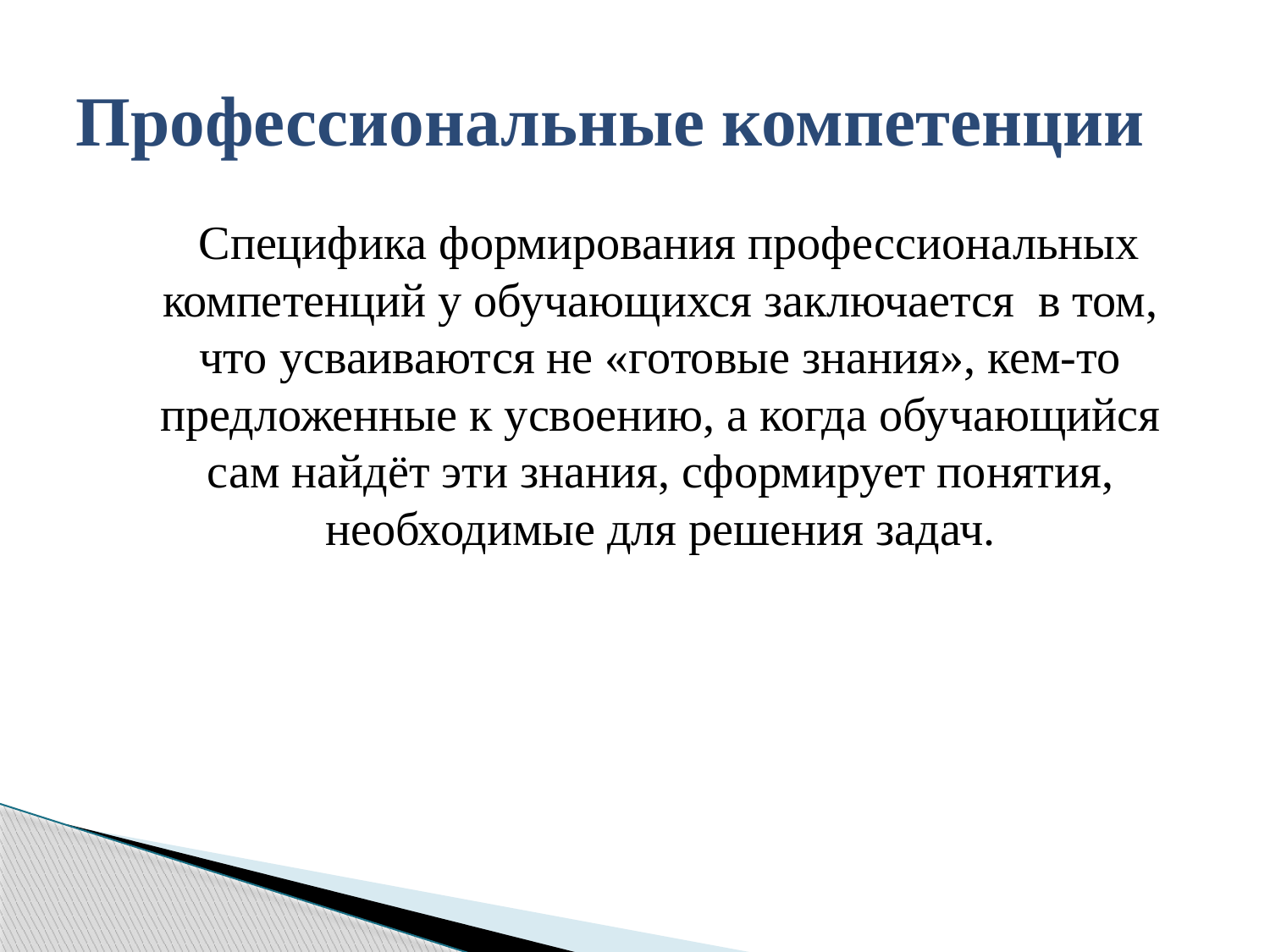

# Профессиональные компетенции
    Специфика формирования профессиональных компетенций у обучающихся заключается  в том, что усваиваются не «готовые знания», кем-то предложенные к усвоению, а когда обучающийся сам найдёт эти знания, сформирует понятия, необходимые для решения задач.